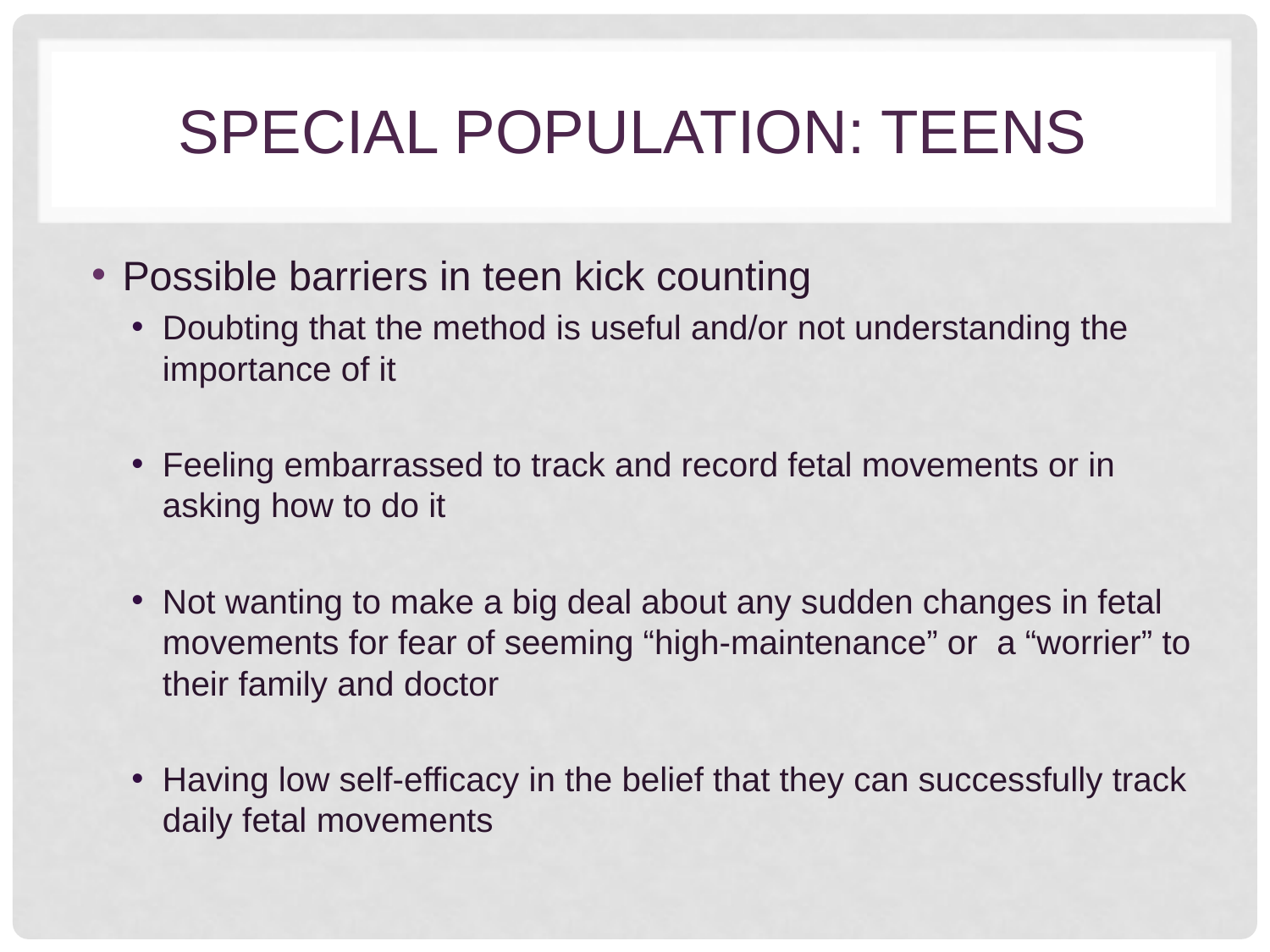

# Special population: Teens
Possible barriers in teen kick counting
Doubting that the method is useful and/or not understanding the importance of it

Feeling embarrassed to track and record fetal movements or in asking how to do it

Not wanting to make a big deal about any sudden changes in fetal movements for fear of seeming “high-maintenance” or  a “worrier” to their family and doctor

Having low self-efficacy in the belief that they can successfully track daily fetal movements